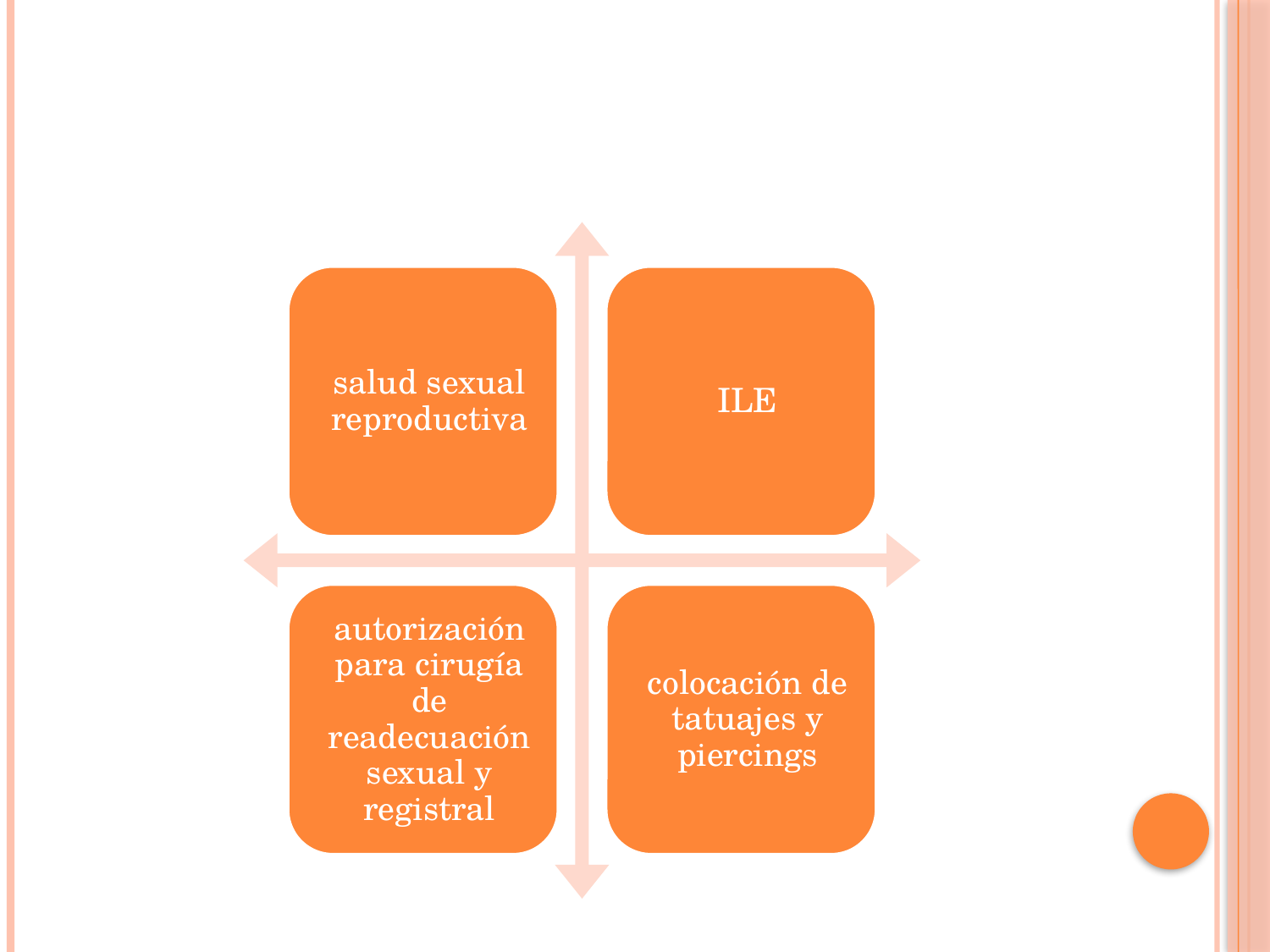

#
salud sexual reproductiva
ILE
autorización para cirugía de readecuación sexual y registral
colocación de tatuajes y piercings